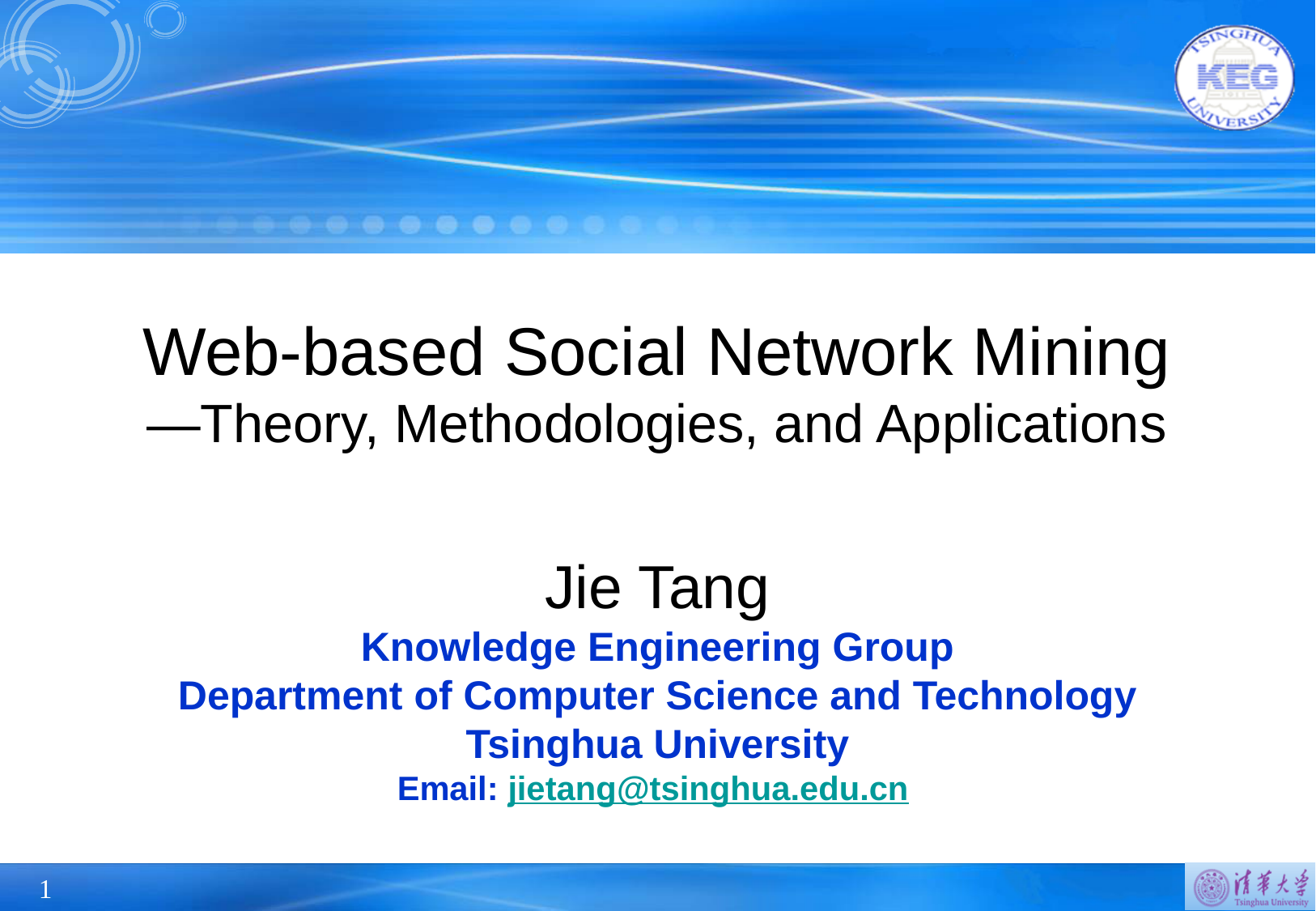

# Web-based Social Network Mining —Theory, Methodologies, and Applications
Jie Tang
Knowledge Engineering Group
Department of Computer Science and Technology
Tsinghua University
Email: jietang@tsinghua.edu.cn